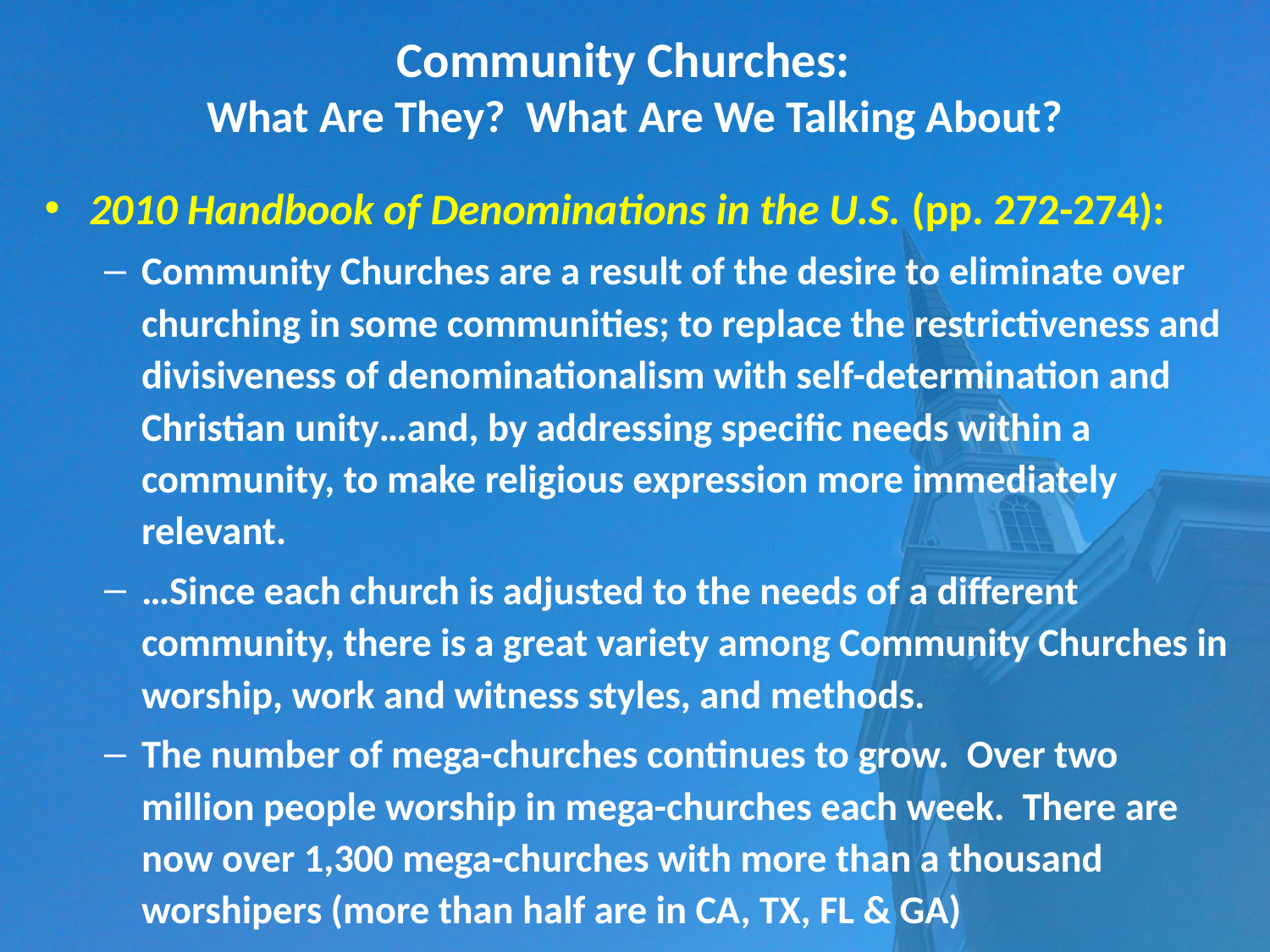

# Community Churches: What Are They?  What Are We Talking About?
2010 Handbook of Denominations in the U.S. (pp. 272-274):
Community Churches are a result of the desire to eliminate over churching in some communities; to replace the restrictiveness and divisiveness of denominationalism with self-determination and Christian unity…and, by addressing specific needs within a community, to make religious expression more immediately relevant.
…Since each church is adjusted to the needs of a different community, there is a great variety among Community Churches in worship, work and witness styles, and methods.
The number of mega-churches continues to grow.  Over two million people worship in mega-churches each week.  There are now over 1,300 mega-churches with more than a thousand worshipers (more than half are in CA, TX, FL & GA)